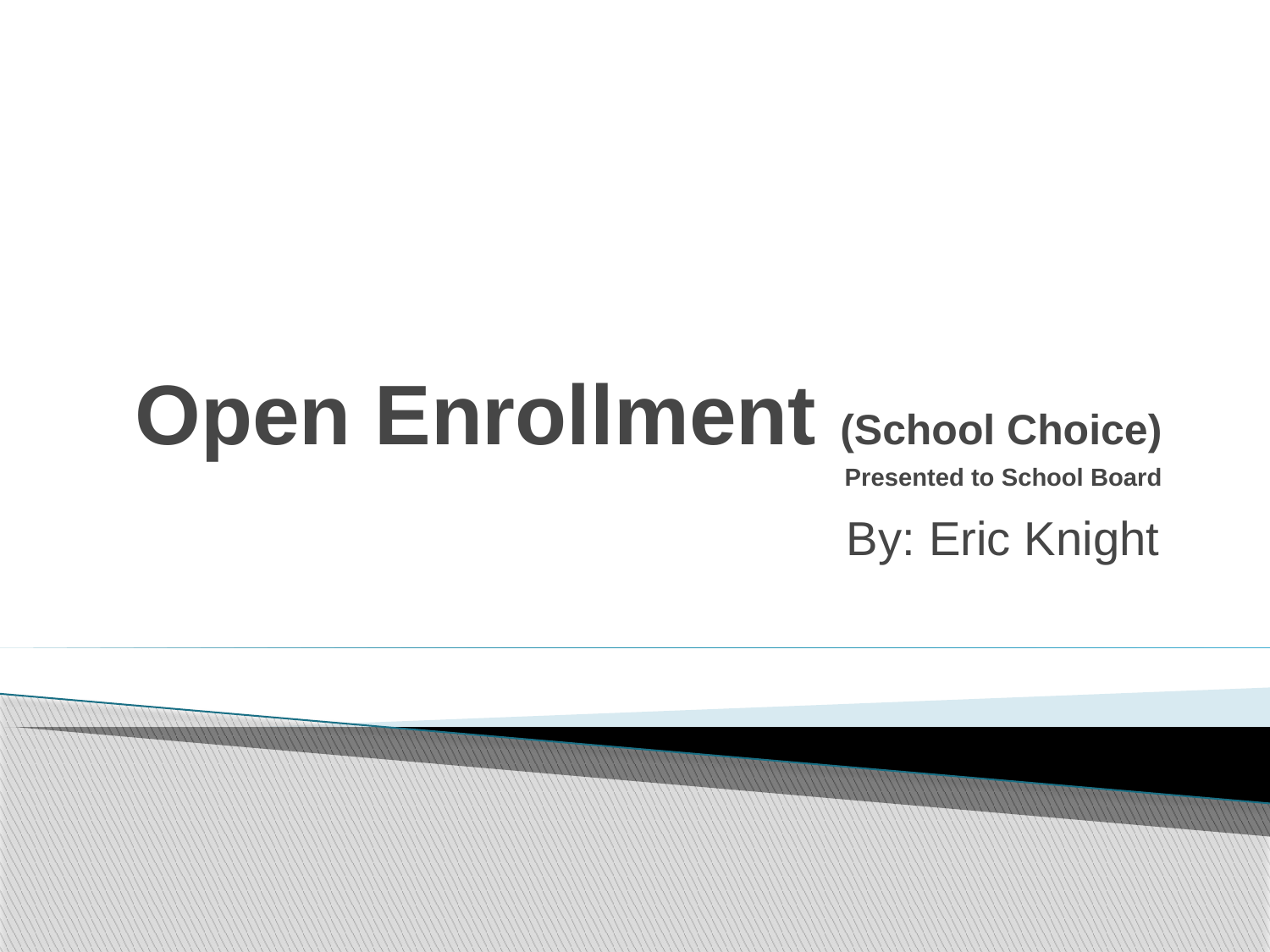

# Open Enrollment (School Choice) Presented to School Board
By: Eric Knight